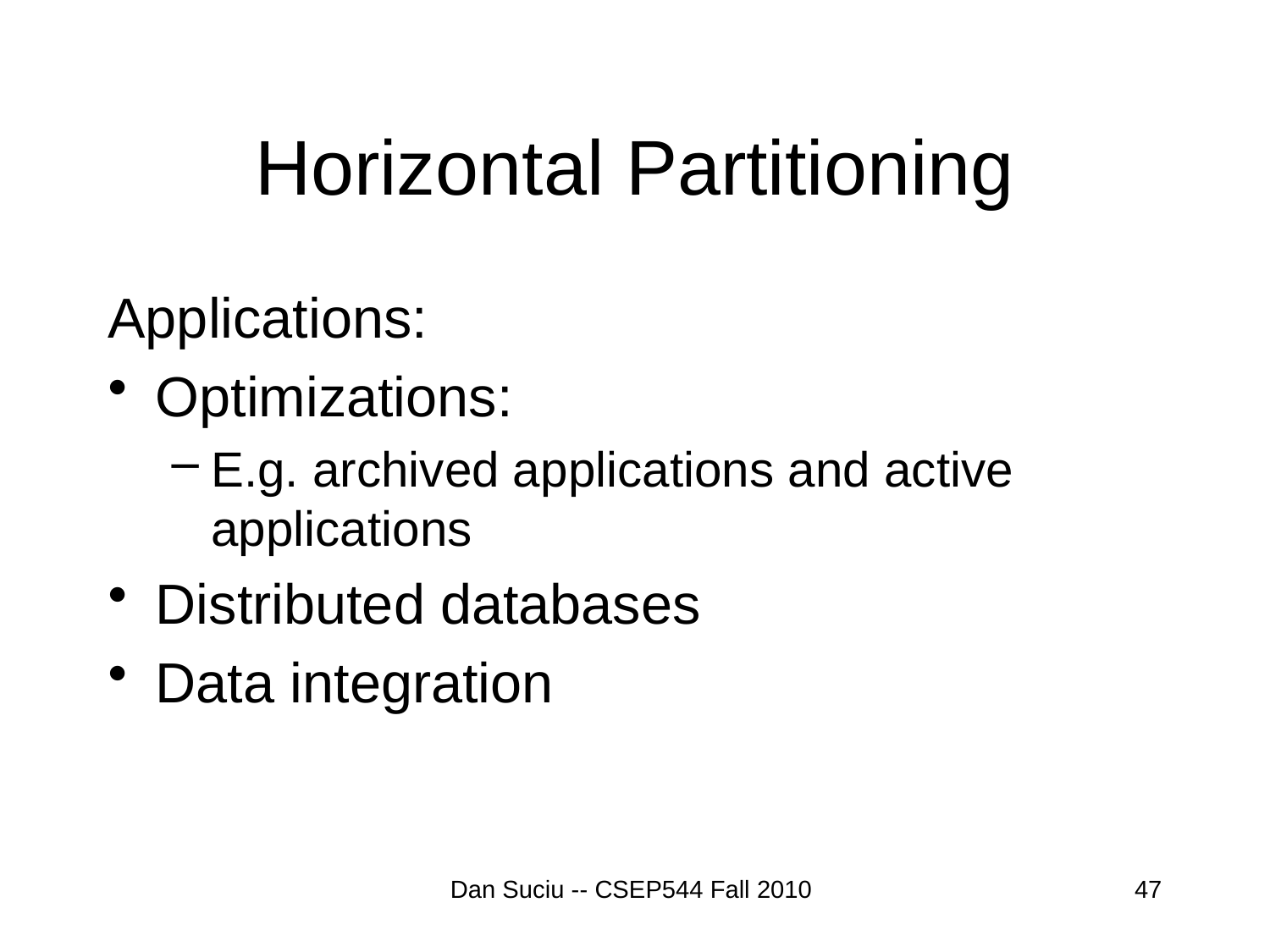

# Horizontal Partitioning
Applications:
Optimizations:
E.g. archived applications and active applications
Distributed databases
Data integration
Dan Suciu -- CSEP544 Fall 2010
47